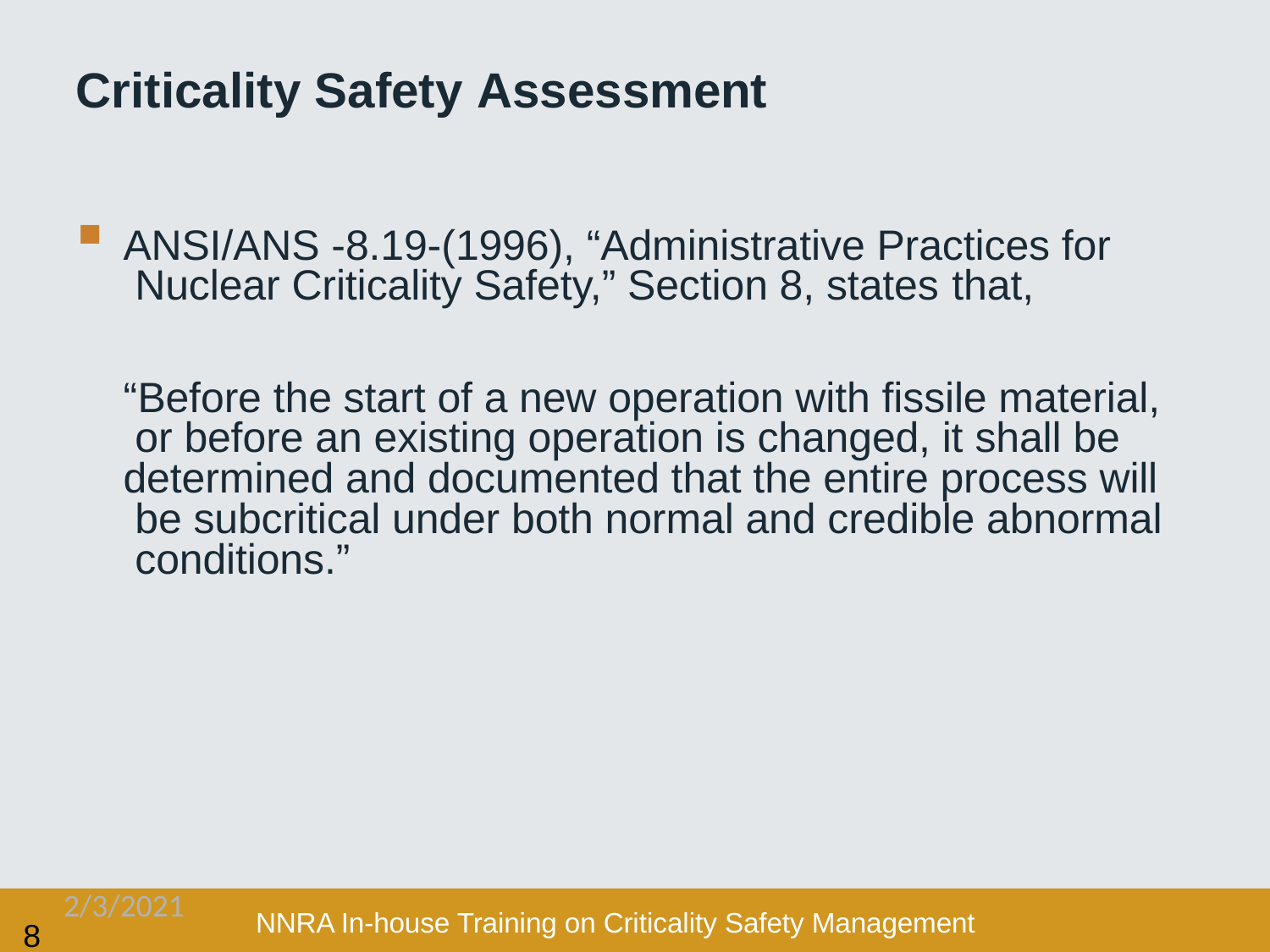

# Criticality Safety Assessment
ANSI/ANS -8.19-(1996), “Administrative Practices for  Nuclear Criticality Safety,” Section 8, states that,

“Before the start of a new operation with fissile material,  or before an existing operation is changed, it shall be  determined and documented that the entire process will  be subcritical under both normal and credible abnormal  conditions.”
2/3/2021
NNRA In-house Training on Criticality Safety Management
8